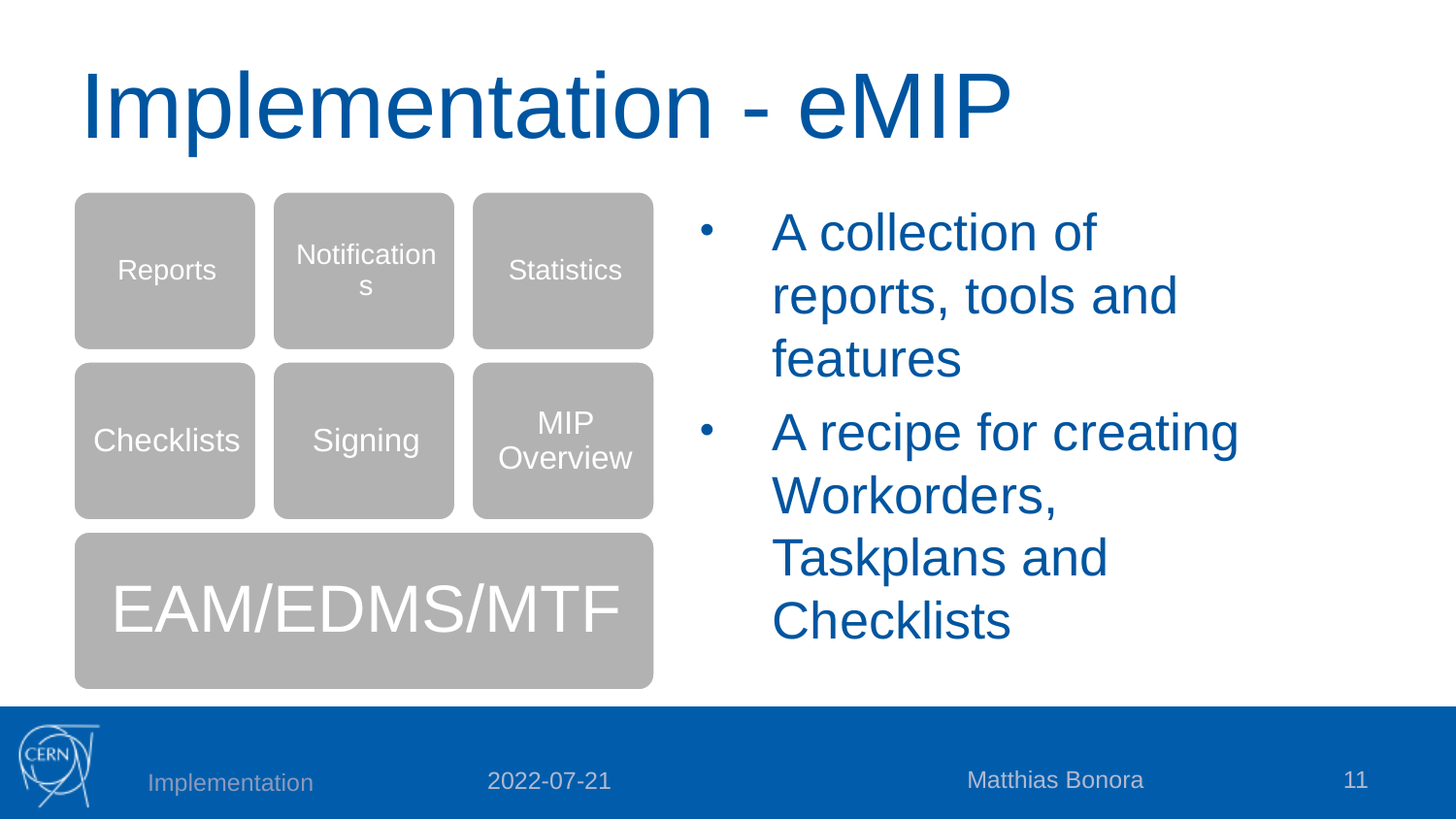

# Implementation - eMIP
A collection of reports, tools and features
A recipe for creating Workorders, Taskplans and Checklists
EAM/EDMS/MTF
Checklists
Reports
Signing
Notifications
MIP Overview
Statistics
Matthias Bonora
11
Implementation
2022-07-21